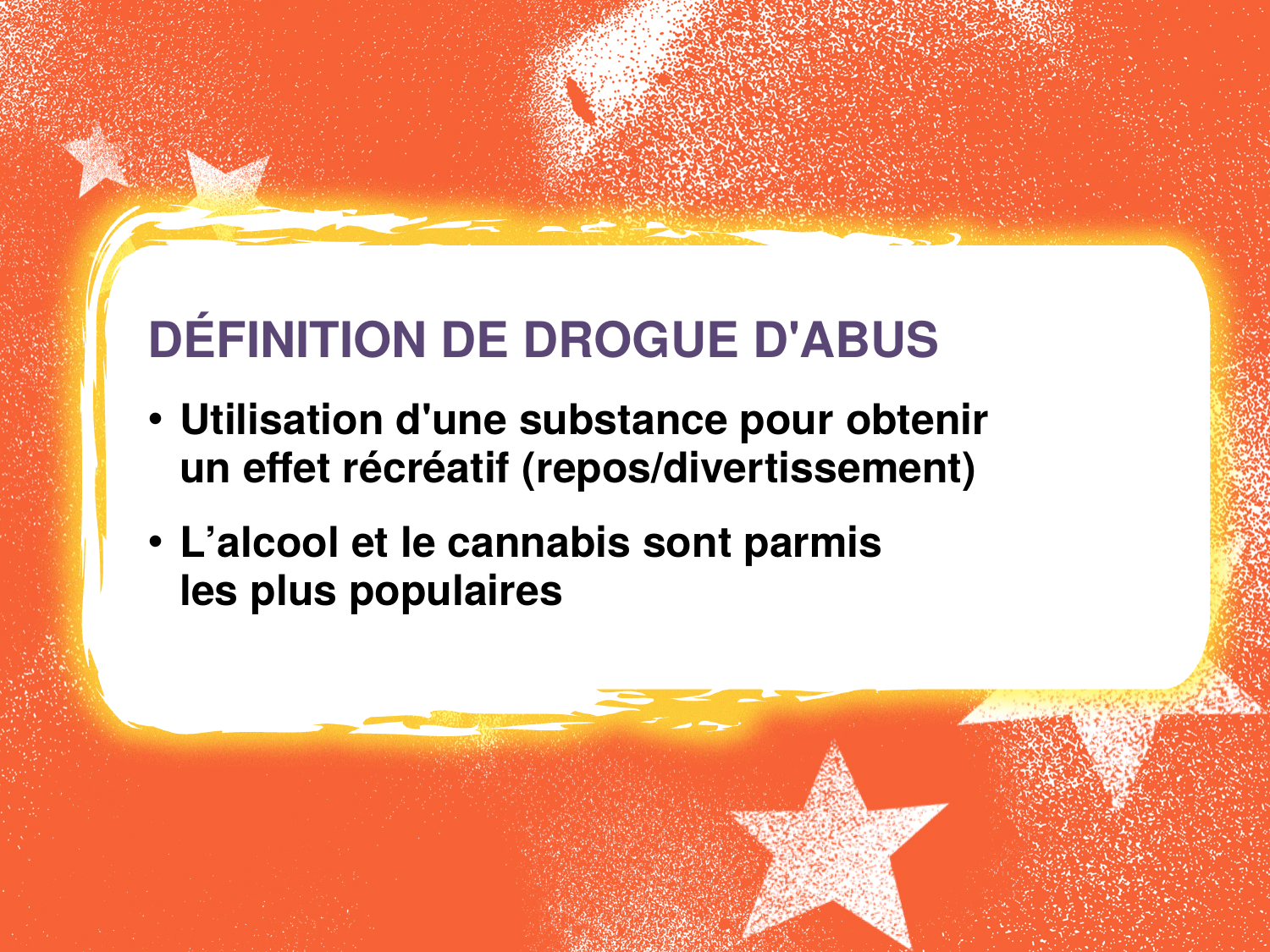

Définition de drogue d'abus
Utilisation d'une substance pour obtenir
un effet récréatif (repos/divertissement)
L’alcool et le cannabis sont parmis
les plus populaires